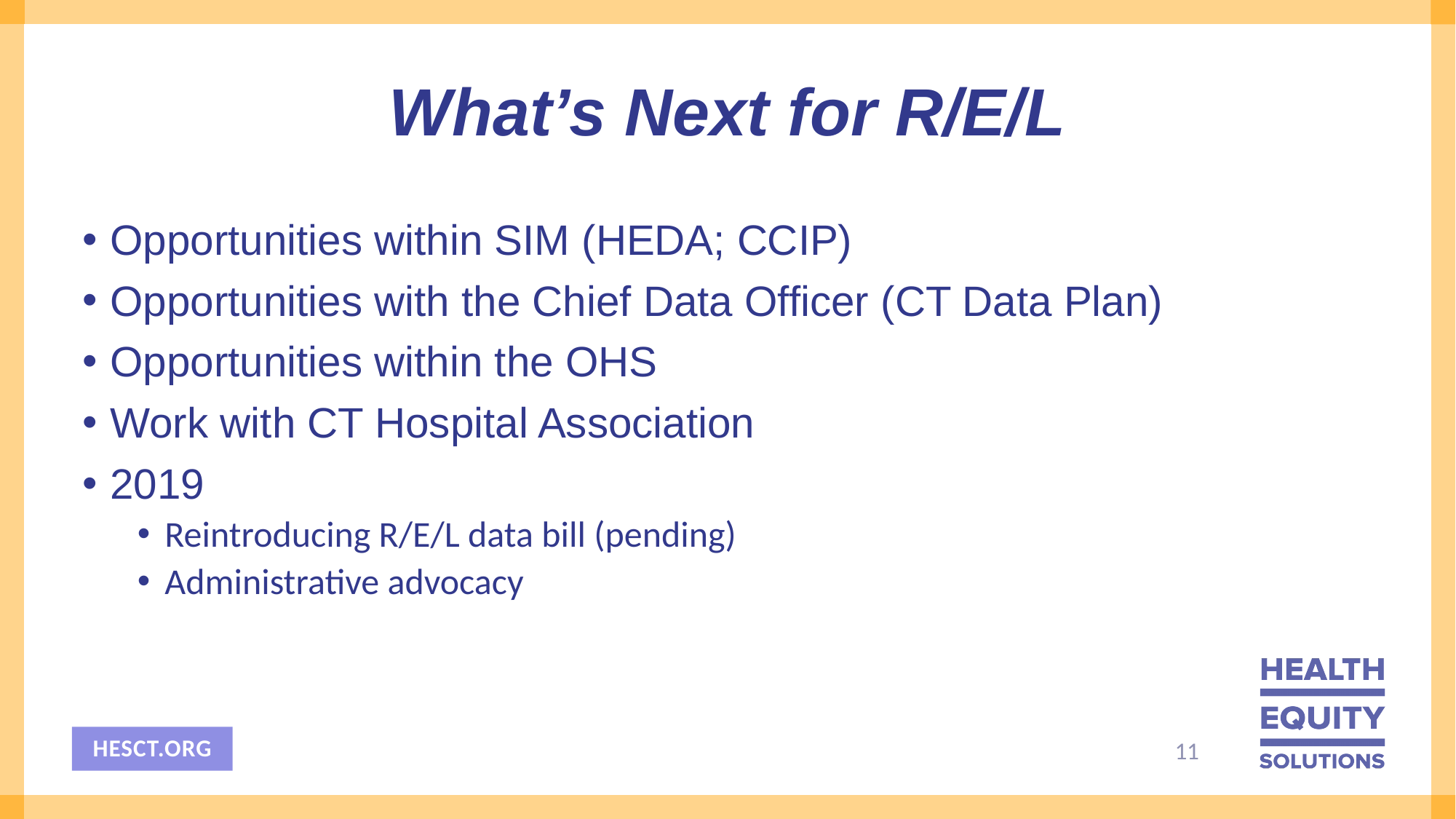

# What’s Next for R/E/L
Opportunities within SIM (HEDA; CCIP)
Opportunities with the Chief Data Officer (CT Data Plan)
Opportunities within the OHS
Work with CT Hospital Association
2019
Reintroducing R/E/L data bill (pending)
Administrative advocacy

11